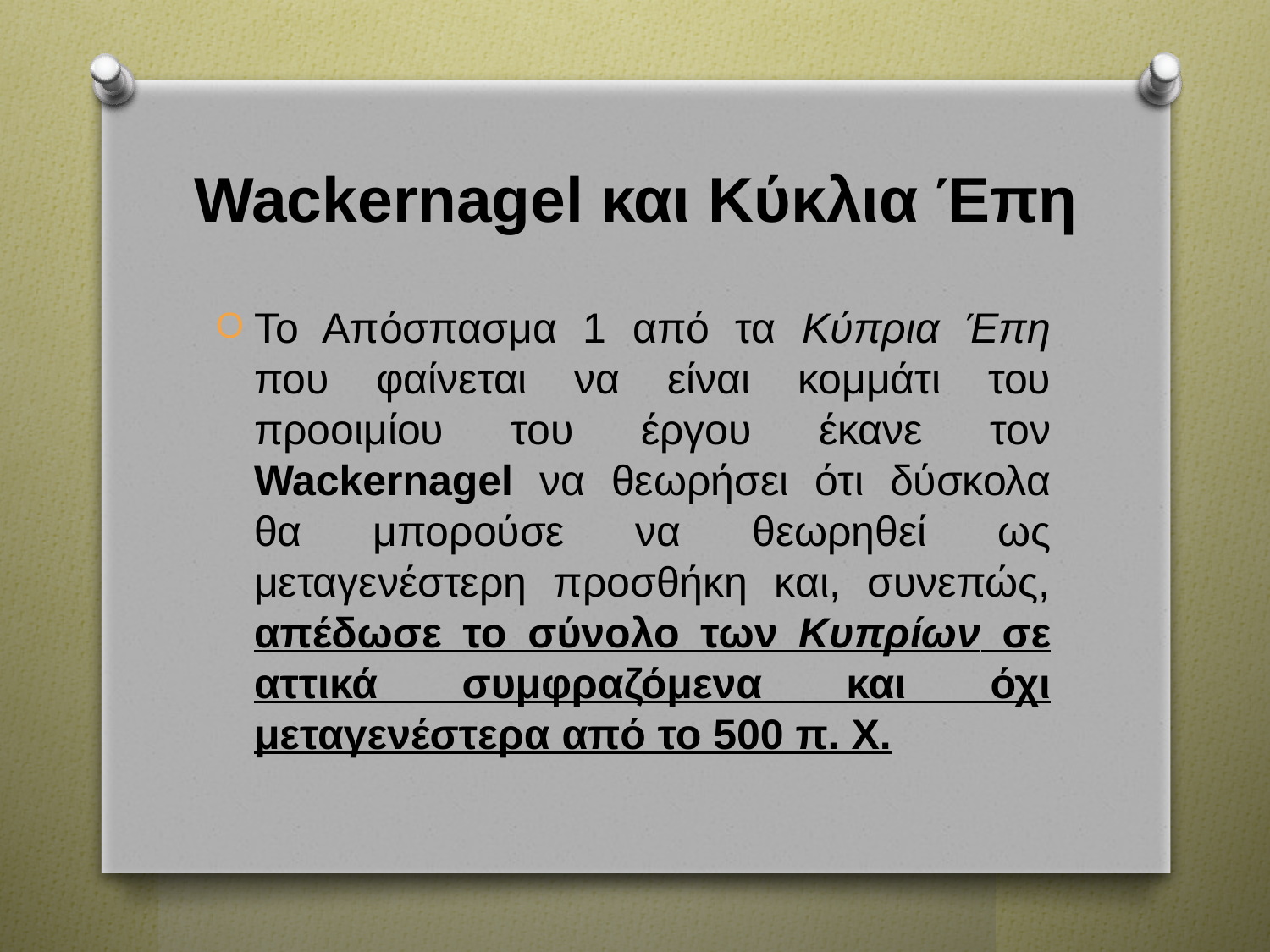

# Wackernagel και Κύκλια Έπη
Το Απόσπασμα 1 από τα Κύπρια Έπη που φαίνεται να είναι κομμάτι του προοιμίου του έργου έκανε τον Wackernagel να θεωρήσει ότι δύσκολα θα μπορούσε να θεωρηθεί ως μεταγενέστερη προσθήκη και, συνεπώς, απέδωσε το σύνολο των Κυπρίων σε αττικά συμφραζόμενα και όχι μεταγενέστερα από το 500 π. Χ.